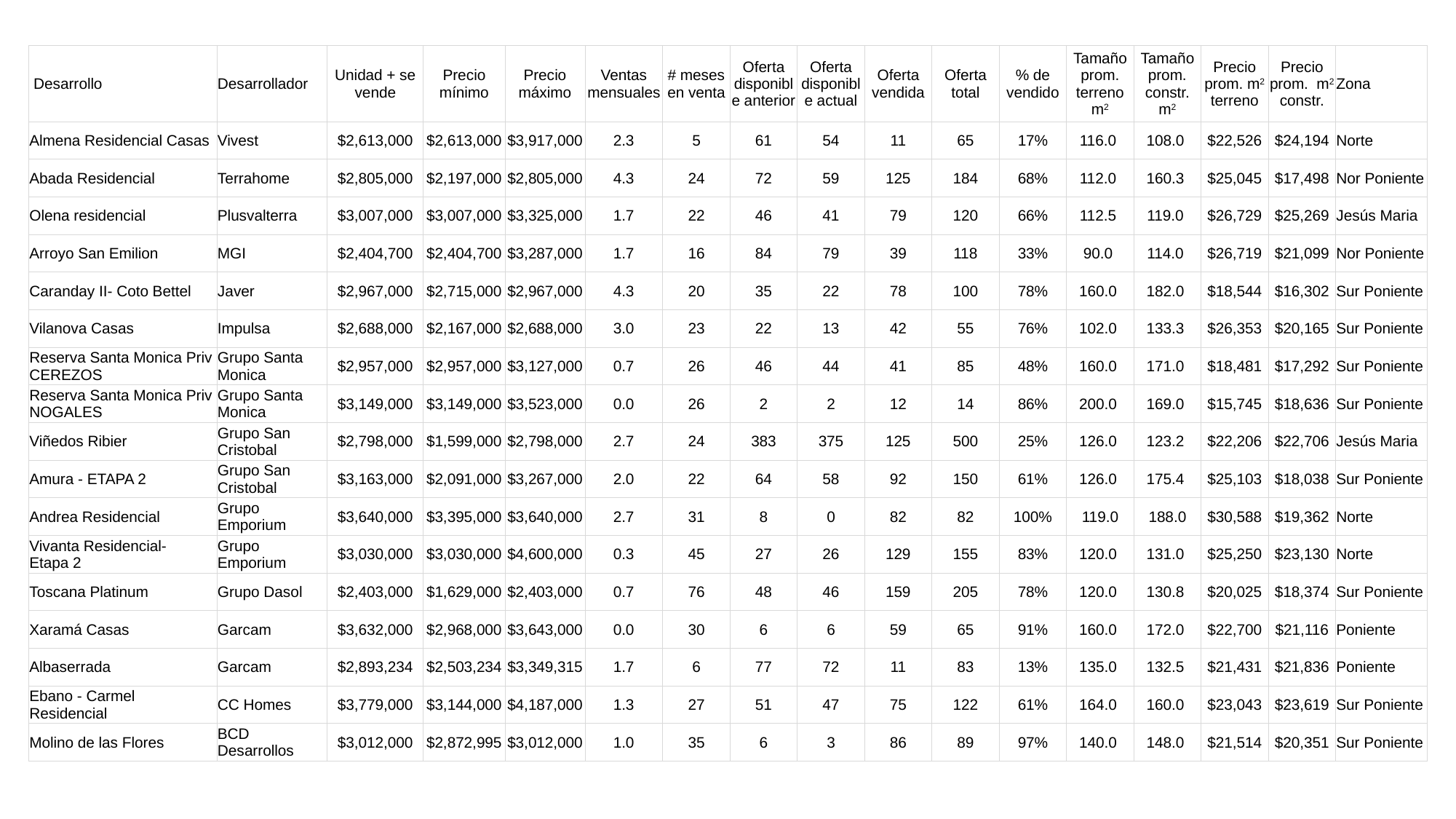

| Desarrollo | Desarrollador | Unidad + se vende | Precio mínimo | Precio máximo | Ventas mensuales | # meses en venta | Oferta disponible anterior | Oferta disponible actual | Oferta vendida | Oferta total | % de vendido | Tamaño prom. terreno m2 | Tamaño prom. constr. m2 | Precio prom. m2 terreno | Precio prom. m2 constr. | Zona |
| --- | --- | --- | --- | --- | --- | --- | --- | --- | --- | --- | --- | --- | --- | --- | --- | --- |
| Almena Residencial Casas | Vivest | $2,613,000 | $2,613,000 | $3,917,000 | 2.3 | 5 | 61 | 54 | 11 | 65 | 17% | 116.0 | 108.0 | $22,526 | $24,194 | Norte |
| Abada Residencial | Terrahome | $2,805,000 | $2,197,000 | $2,805,000 | 4.3 | 24 | 72 | 59 | 125 | 184 | 68% | 112.0 | 160.3 | $25,045 | $17,498 | Nor Poniente |
| Olena residencial | Plusvalterra | $3,007,000 | $3,007,000 | $3,325,000 | 1.7 | 22 | 46 | 41 | 79 | 120 | 66% | 112.5 | 119.0 | $26,729 | $25,269 | Jesús Maria |
| Arroyo San Emilion | MGI | $2,404,700 | $2,404,700 | $3,287,000 | 1.7 | 16 | 84 | 79 | 39 | 118 | 33% | 90.0 | 114.0 | $26,719 | $21,099 | Nor Poniente |
| Caranday II- Coto Bettel | Javer | $2,967,000 | $2,715,000 | $2,967,000 | 4.3 | 20 | 35 | 22 | 78 | 100 | 78% | 160.0 | 182.0 | $18,544 | $16,302 | Sur Poniente |
| Vilanova Casas | Impulsa | $2,688,000 | $2,167,000 | $2,688,000 | 3.0 | 23 | 22 | 13 | 42 | 55 | 76% | 102.0 | 133.3 | $26,353 | $20,165 | Sur Poniente |
| Reserva Santa Monica Priv CEREZOS | Grupo Santa Monica | $2,957,000 | $2,957,000 | $3,127,000 | 0.7 | 26 | 46 | 44 | 41 | 85 | 48% | 160.0 | 171.0 | $18,481 | $17,292 | Sur Poniente |
| Reserva Santa Monica Priv NOGALES | Grupo Santa Monica | $3,149,000 | $3,149,000 | $3,523,000 | 0.0 | 26 | 2 | 2 | 12 | 14 | 86% | 200.0 | 169.0 | $15,745 | $18,636 | Sur Poniente |
| Viñedos Ribier | Grupo San Cristobal | $2,798,000 | $1,599,000 | $2,798,000 | 2.7 | 24 | 383 | 375 | 125 | 500 | 25% | 126.0 | 123.2 | $22,206 | $22,706 | Jesús Maria |
| Amura - ETAPA 2 | Grupo San Cristobal | $3,163,000 | $2,091,000 | $3,267,000 | 2.0 | 22 | 64 | 58 | 92 | 150 | 61% | 126.0 | 175.4 | $25,103 | $18,038 | Sur Poniente |
| Andrea Residencial | Grupo Emporium | $3,640,000 | $3,395,000 | $3,640,000 | 2.7 | 31 | 8 | 0 | 82 | 82 | 100% | 119.0 | 188.0 | $30,588 | $19,362 | Norte |
| Vivanta Residencial- Etapa 2 | Grupo Emporium | $3,030,000 | $3,030,000 | $4,600,000 | 0.3 | 45 | 27 | 26 | 129 | 155 | 83% | 120.0 | 131.0 | $25,250 | $23,130 | Norte |
| Toscana Platinum | Grupo Dasol | $2,403,000 | $1,629,000 | $2,403,000 | 0.7 | 76 | 48 | 46 | 159 | 205 | 78% | 120.0 | 130.8 | $20,025 | $18,374 | Sur Poniente |
| Xaramá Casas | Garcam | $3,632,000 | $2,968,000 | $3,643,000 | 0.0 | 30 | 6 | 6 | 59 | 65 | 91% | 160.0 | 172.0 | $22,700 | $21,116 | Poniente |
| Albaserrada | Garcam | $2,893,234 | $2,503,234 | $3,349,315 | 1.7 | 6 | 77 | 72 | 11 | 83 | 13% | 135.0 | 132.5 | $21,431 | $21,836 | Poniente |
| Ebano - Carmel Residencial | CC Homes | $3,779,000 | $3,144,000 | $4,187,000 | 1.3 | 27 | 51 | 47 | 75 | 122 | 61% | 164.0 | 160.0 | $23,043 | $23,619 | Sur Poniente |
| Molino de las Flores | BCD Desarrollos | $3,012,000 | $2,872,995 | $3,012,000 | 1.0 | 35 | 6 | 3 | 86 | 89 | 97% | 140.0 | 148.0 | $21,514 | $20,351 | Sur Poniente |